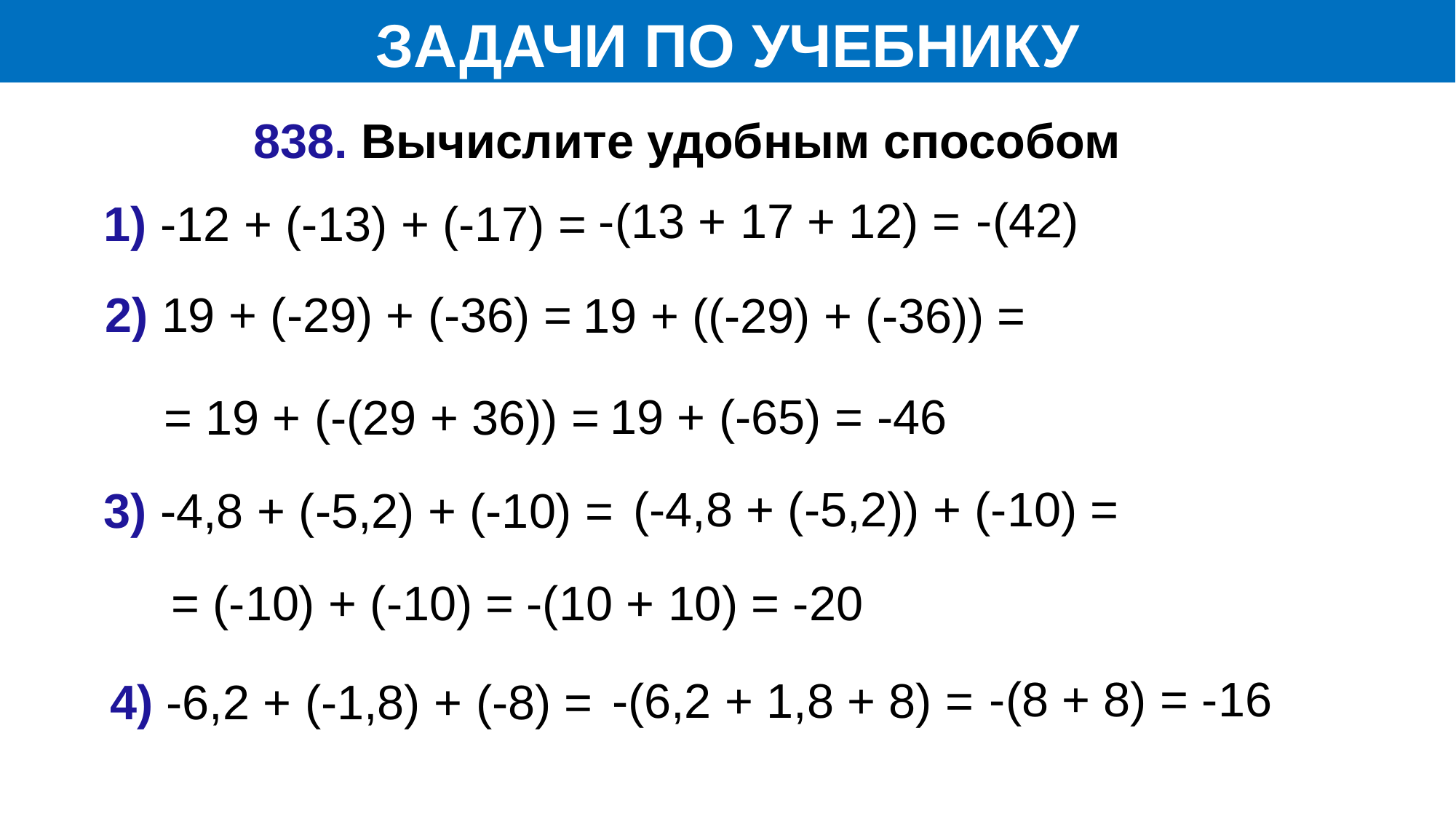

ЗАДАЧИ ПО УЧЕБНИКУ
    838. Вычислите удобным способом
-(42)
-(13 + 17 + 12) =
1) -12 + (-13) + (-17) =
2) 19 + (-29) + (-36) =
19 + ((-29) + (-36)) =
19 + (-65) =
-46
= 19 + (-(29 + 36)) =
(-4,8 + (-5,2)) + (-10) =
3) -4,8 + (-5,2) + (-10) =
-(10 + 10) = -20
= (-10) + (-10) =
-(8 + 8) = -16
-(6,2 + 1,8 + 8) =
4) -6,2 + (-1,8) + (-8) =